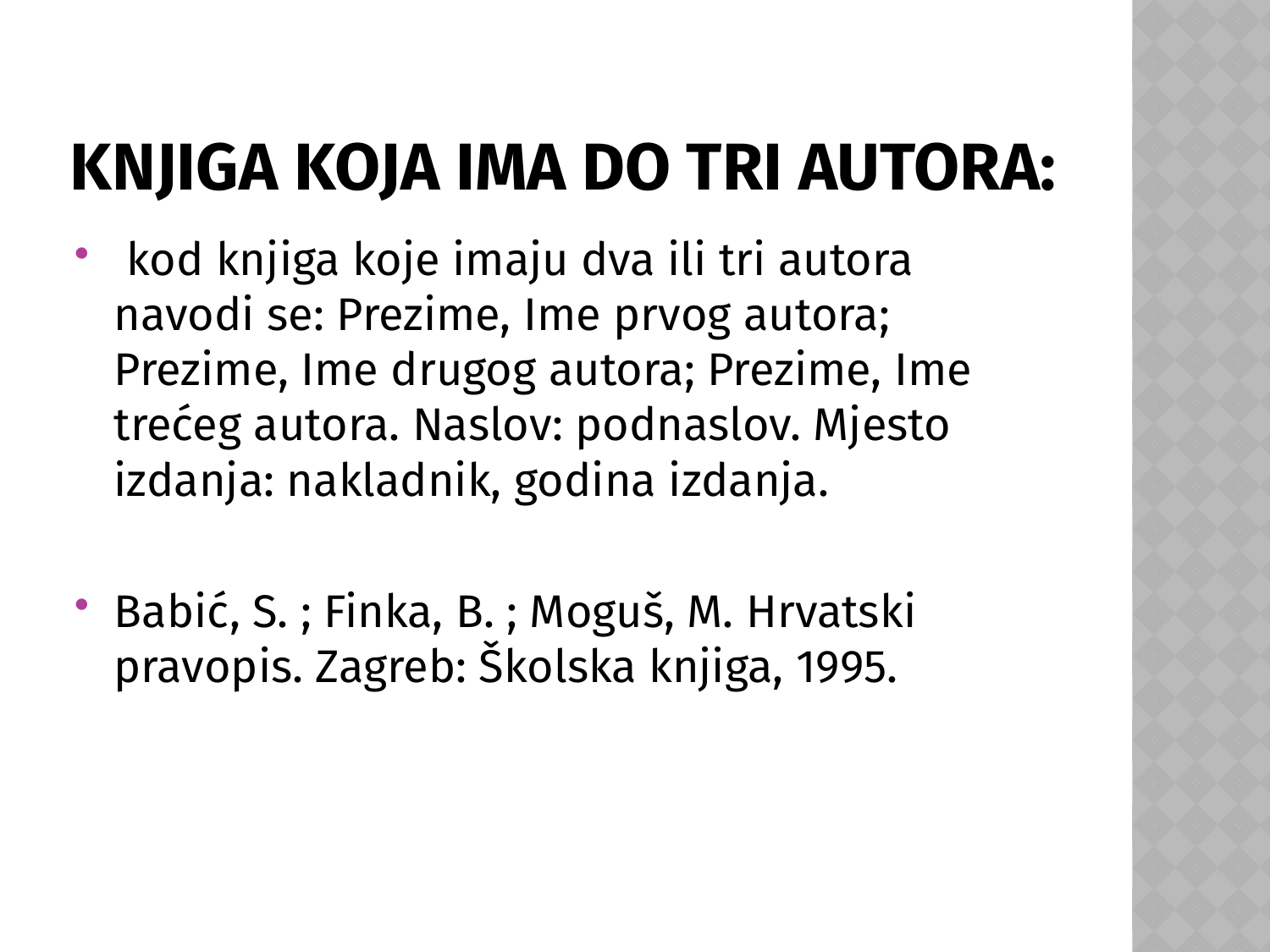

# Knjiga koja ima do tri autora:
 kod knjiga koje imaju dva ili tri autora navodi se: Prezime, Ime prvog autora; Prezime, Ime drugog autora; Prezime, Ime trećeg autora. Naslov: podnaslov. Mjesto izdanja: nakladnik, godina izdanja.

Babić, S. ; Finka, B. ; Moguš, M. Hrvatski pravopis. Zagreb: Školska knjiga, 1995.